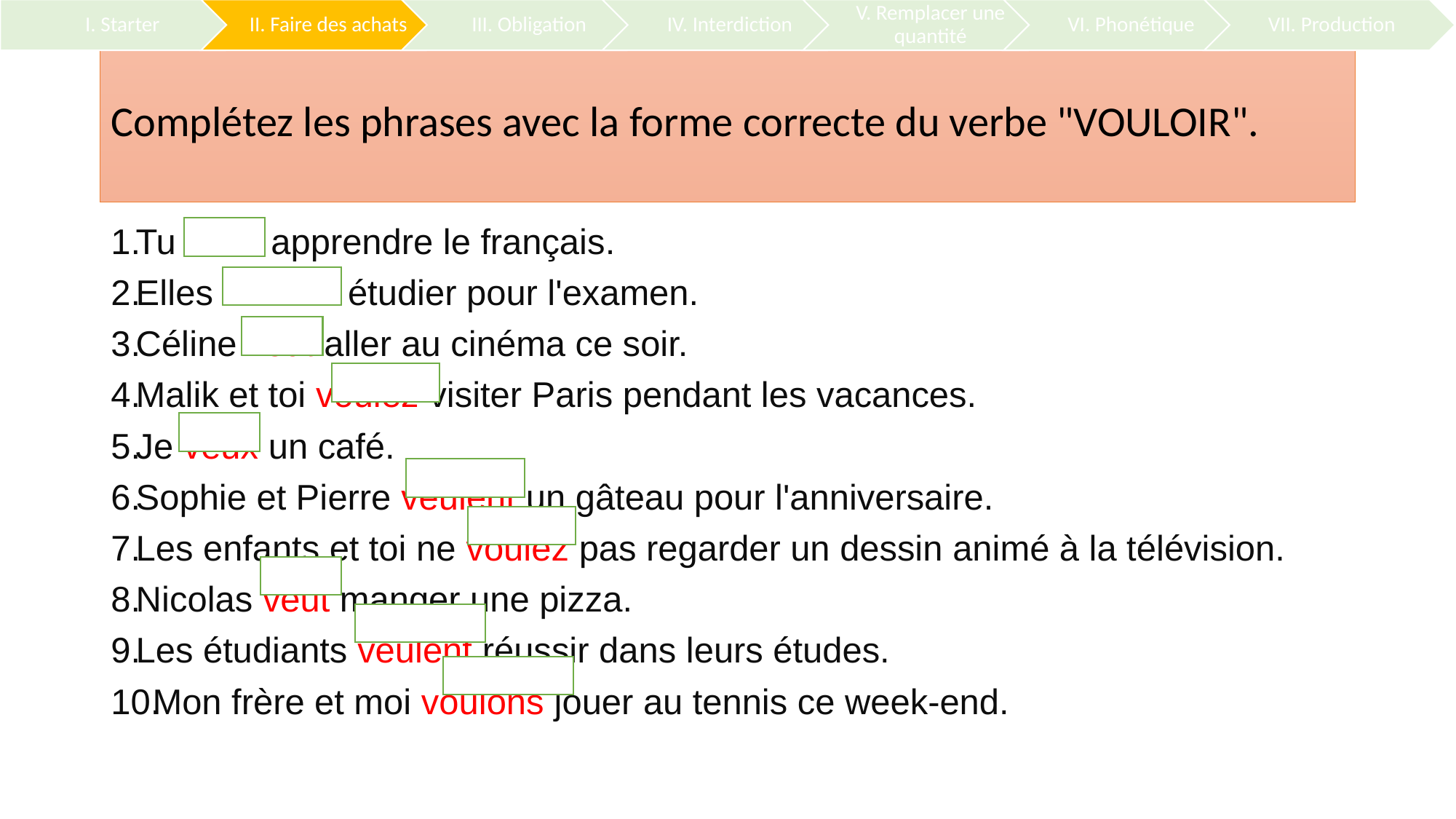

I. Starter
II. Faire des achats
III. Obligation
IV. Interdiction
V. Remplacer une quantité
VI. Phonétique
VII. Production
# Complétez les phrases avec la forme correcte du verbe "VOULOIR".
Tu veux apprendre le français.
Elles veulent étudier pour l'examen.
Céline veut aller au cinéma ce soir.
Malik et toi voulez visiter Paris pendant les vacances.
Je veux un café.
Sophie et Pierre veulent un gâteau pour l'anniversaire.
Les enfants et toi ne voulez pas regarder un dessin animé à la télévision.
Nicolas veut manger une pizza.
Les étudiants veulent réussir dans leurs études.
Mon frère et moi voulons jouer au tennis ce week-end.